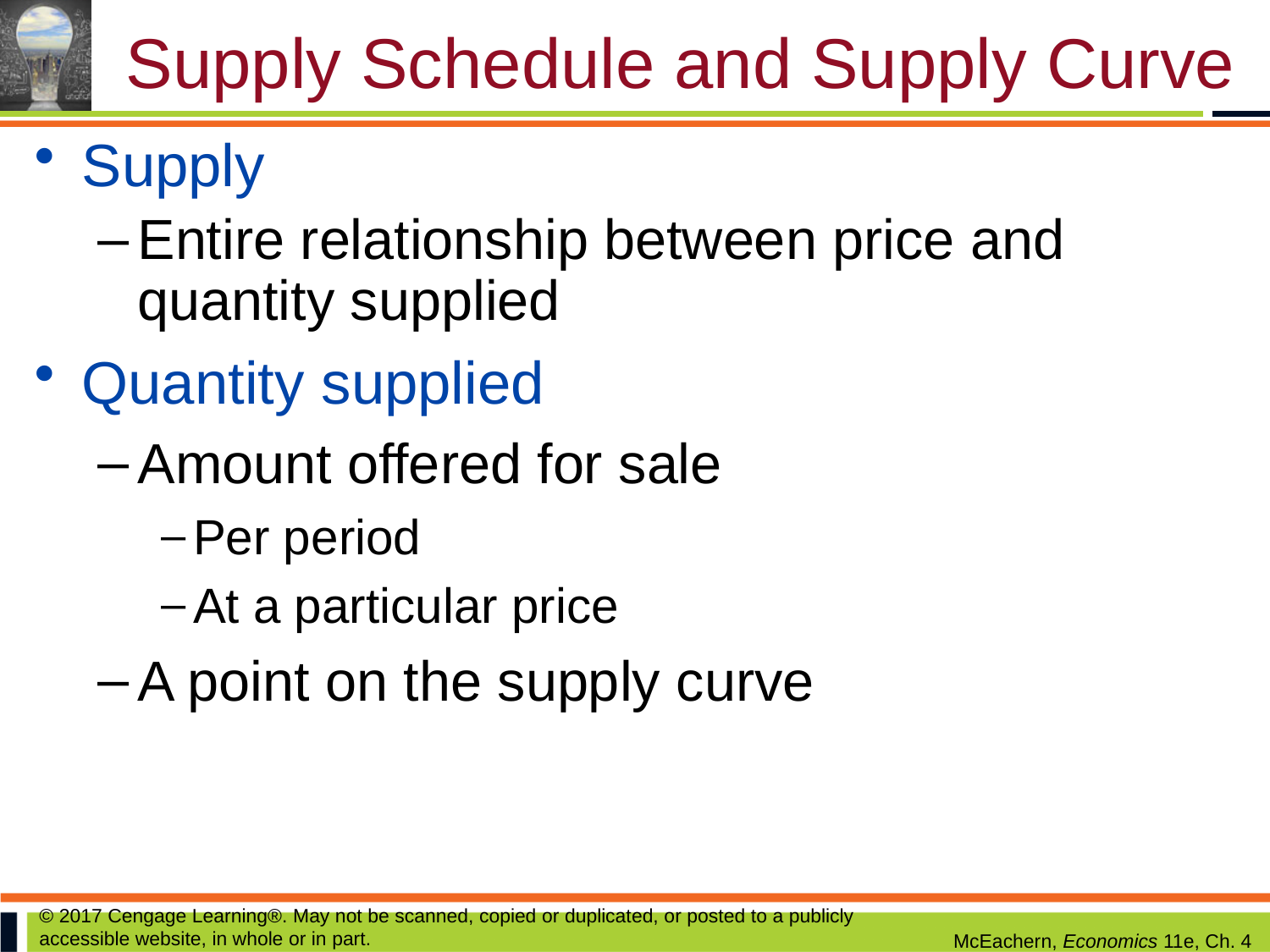

# Supply Schedule and Supply Curve
Supply
Entire relationship between price and quantity supplied
Quantity supplied
Amount offered for sale
Per period
At a particular price
A point on the supply curve

© 2017 Cengage Learning®. May not be scanned, copied or duplicated, or posted to a publicly accessible website, in whole or in part.